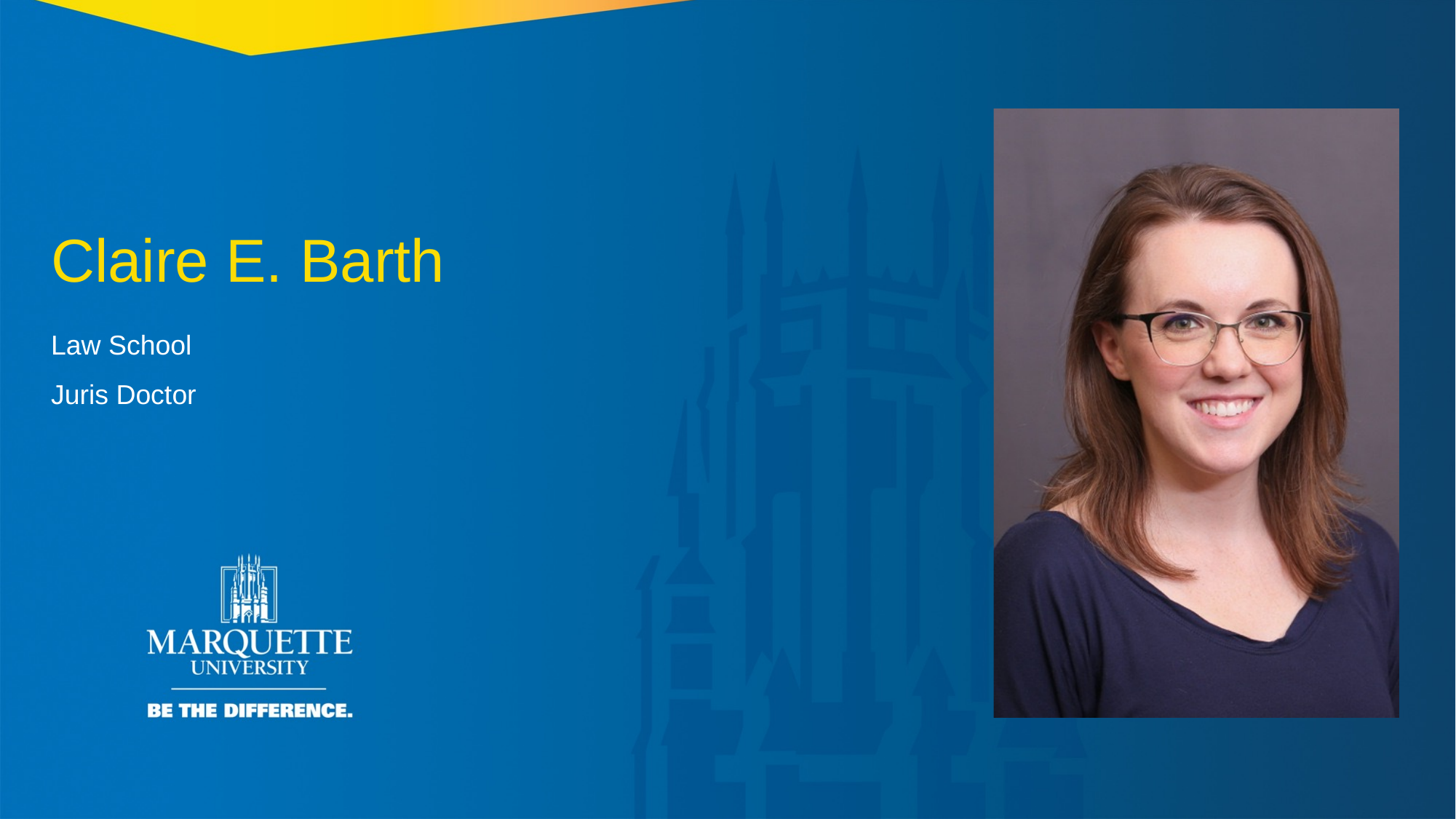

Claire E. Barth
Law School
Juris Doctor